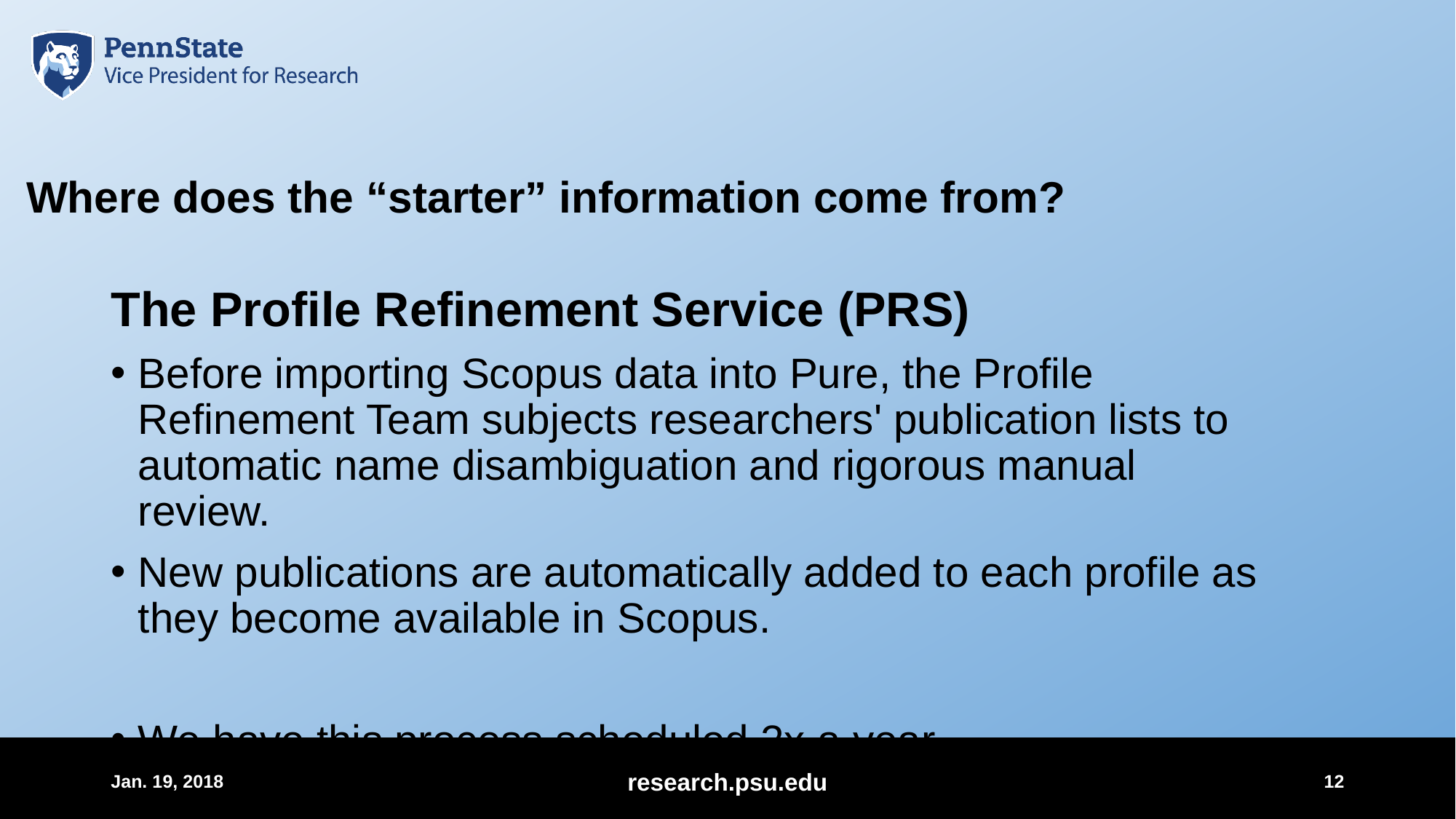

Where does the “starter” information come from?
The Profile Refinement Service (PRS)
Before importing Scopus data into Pure, the Profile Refinement Team subjects researchers' publication lists to automatic name disambiguation and rigorous manual review.
New publications are automatically added to each profile as they become available in Scopus.

We have this process scheduled 2x a year.
Jan. 19, 2018
research.psu.edu
12